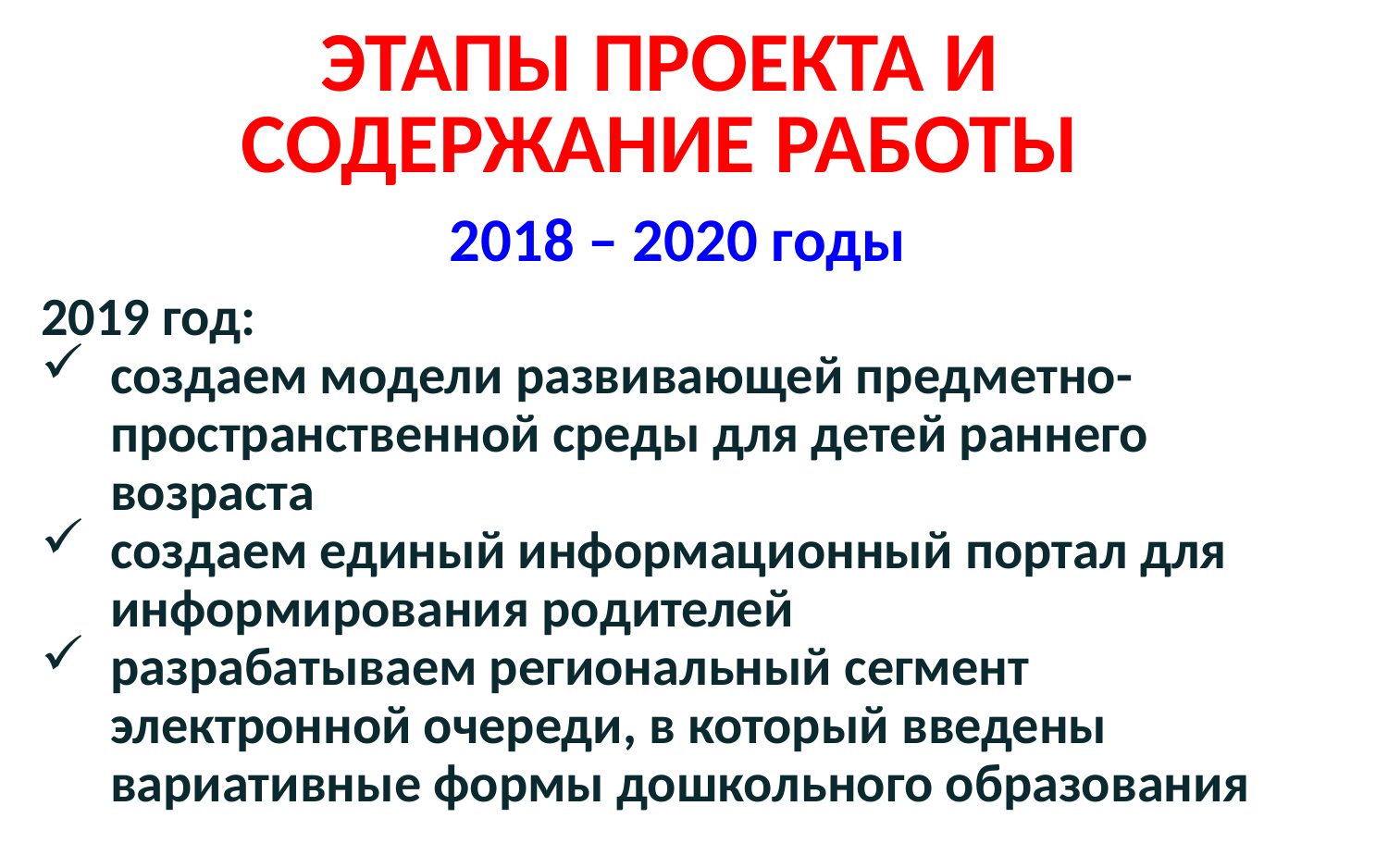

# Этапы проекта и содержание работы
2018 – 2020 годы
2019 год:
создаем модели развивающей предметно-пространственной среды для детей раннего возраста
создаем единый информационный портал для информирования родителей
разрабатываем региональный сегмент электронной очереди, в который введены вариативные формы дошкольного образования
20